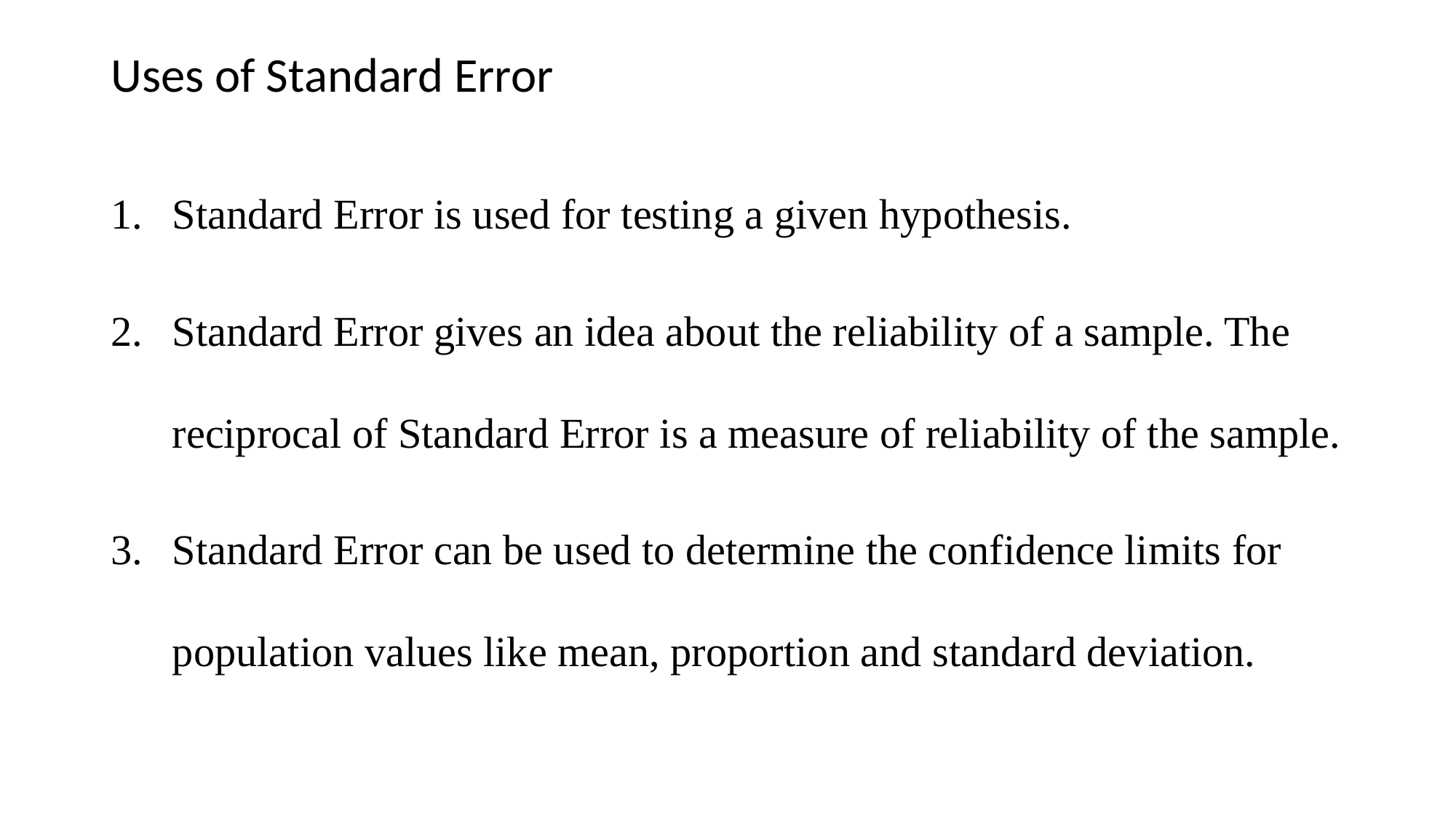

# Uses of Standard Error
Standard Error is used for testing a given hypothesis.
Standard Error gives an idea about the reliability of a sample. The reciprocal of Standard Error is a measure of reliability of the sample.
Standard Error can be used to determine the confidence limits for population values like mean, proportion and standard deviation.